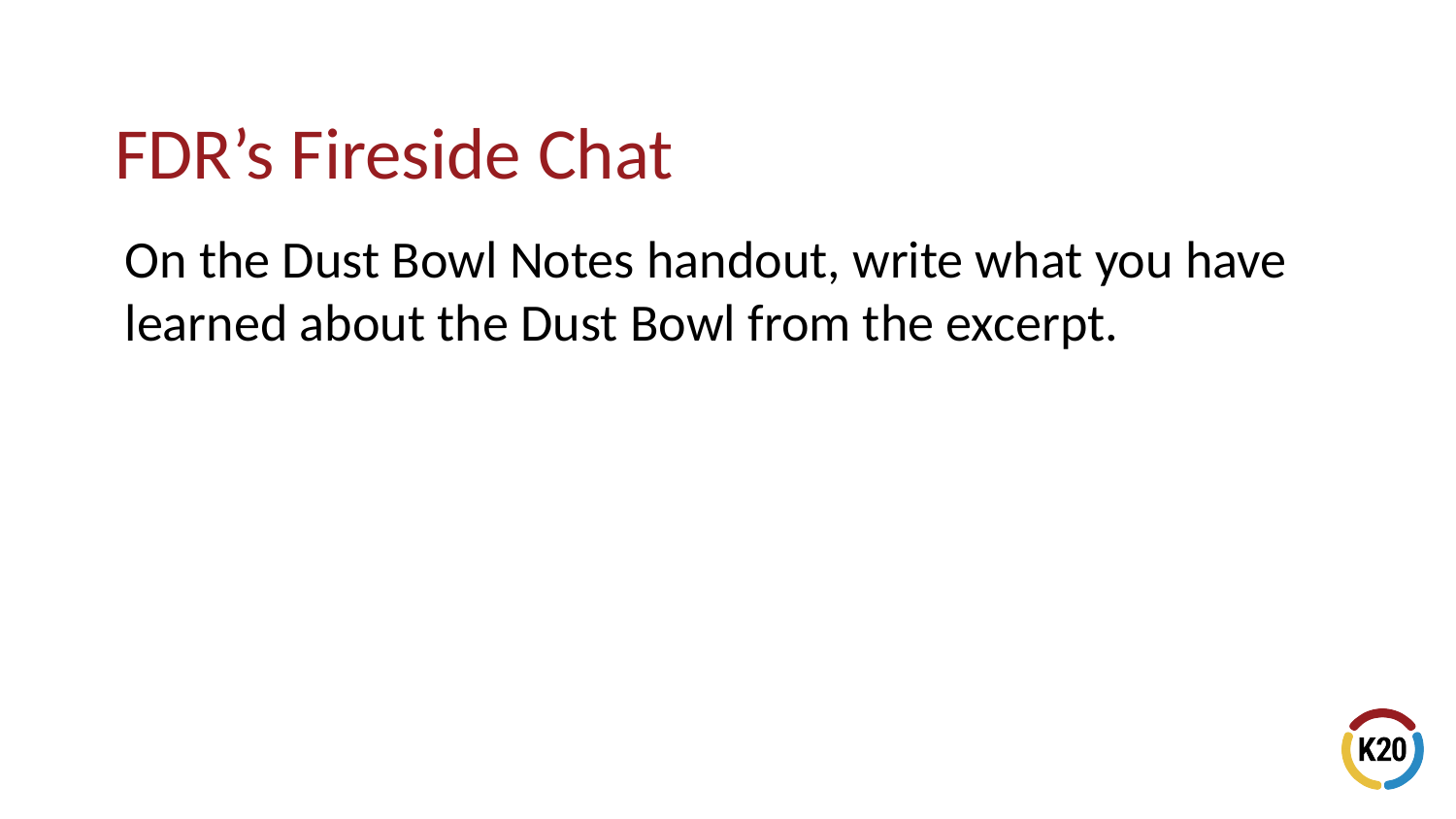

On the Dust Bowl Notes handout, write what you have learned about the Dust Bowl from the excerpt.
# FDR’s Fireside Chat